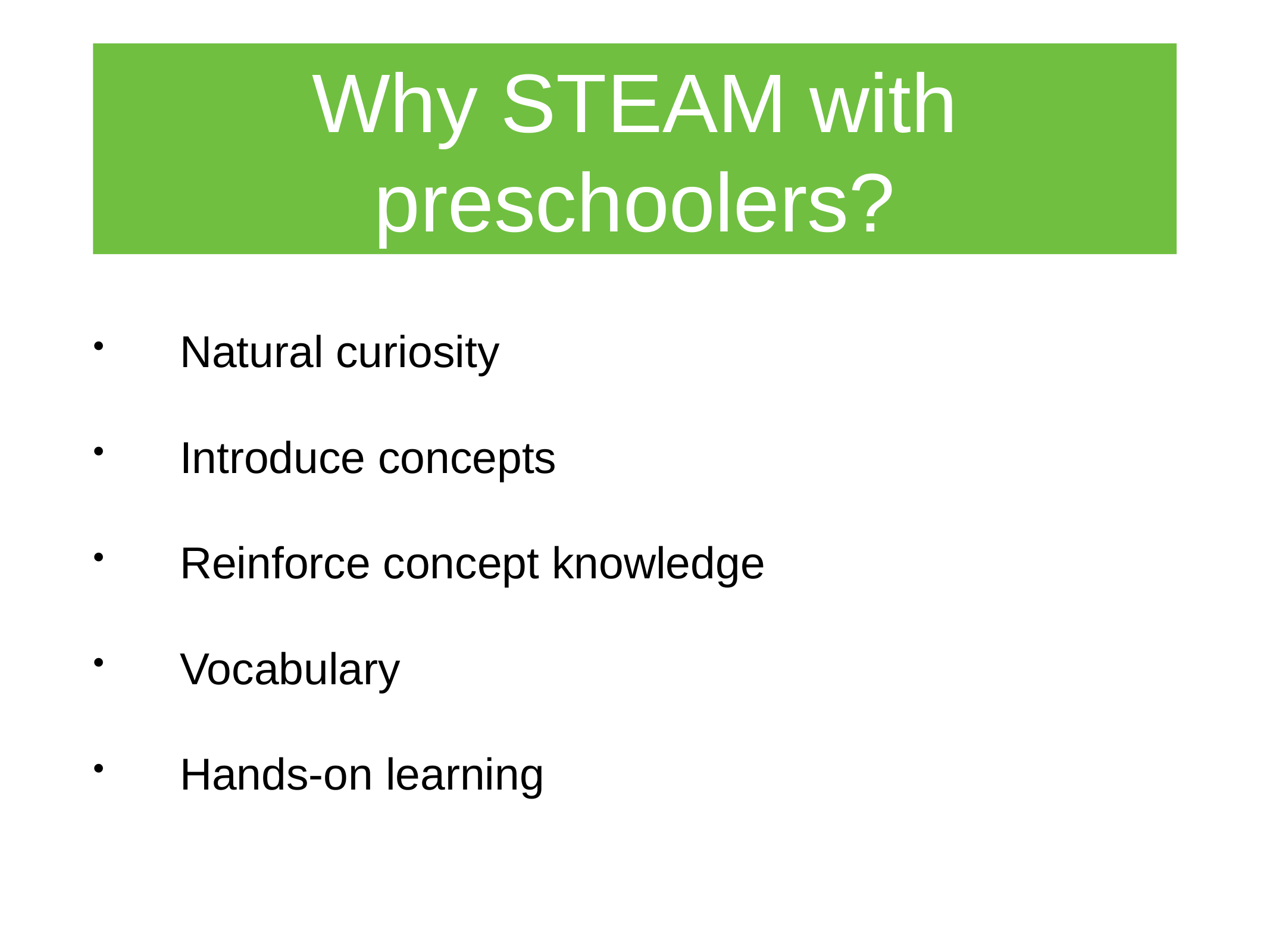

# Why STEAM with preschoolers?
Natural curiosity
Introduce concepts
Reinforce concept knowledge
Vocabulary
Hands-on learning